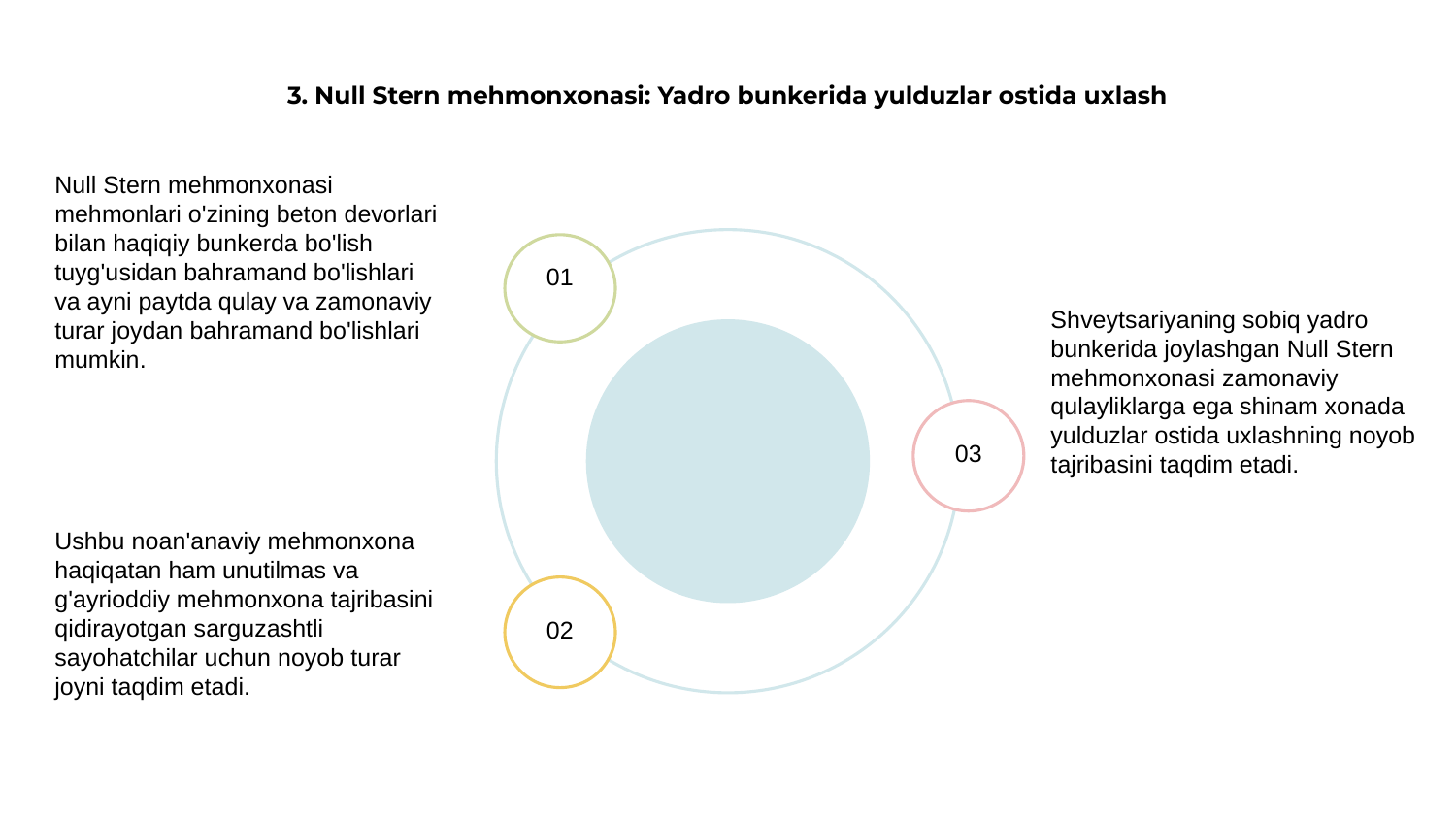

# 3. Null Stern mehmonxonasi: Yadro bunkerida yulduzlar ostida uxlash
Null Stern mehmonxonasi mehmonlari o'zining beton devorlari bilan haqiqiy bunkerda bo'lish tuyg'usidan bahramand bo'lishlari va ayni paytda qulay va zamonaviy turar joydan bahramand bo'lishlari mumkin.

01
Shveytsariyaning sobiq yadro bunkerida joylashgan Null Stern mehmonxonasi zamonaviy qulayliklarga ega shinam xonada yulduzlar ostida uxlashning noyob tajribasini taqdim etadi.

03
Ushbu noan'anaviy mehmonxona haqiqatan ham unutilmas va g'ayrioddiy mehmonxona tajribasini qidirayotgan sarguzashtli sayohatchilar uchun noyob turar joyni taqdim etadi.

02